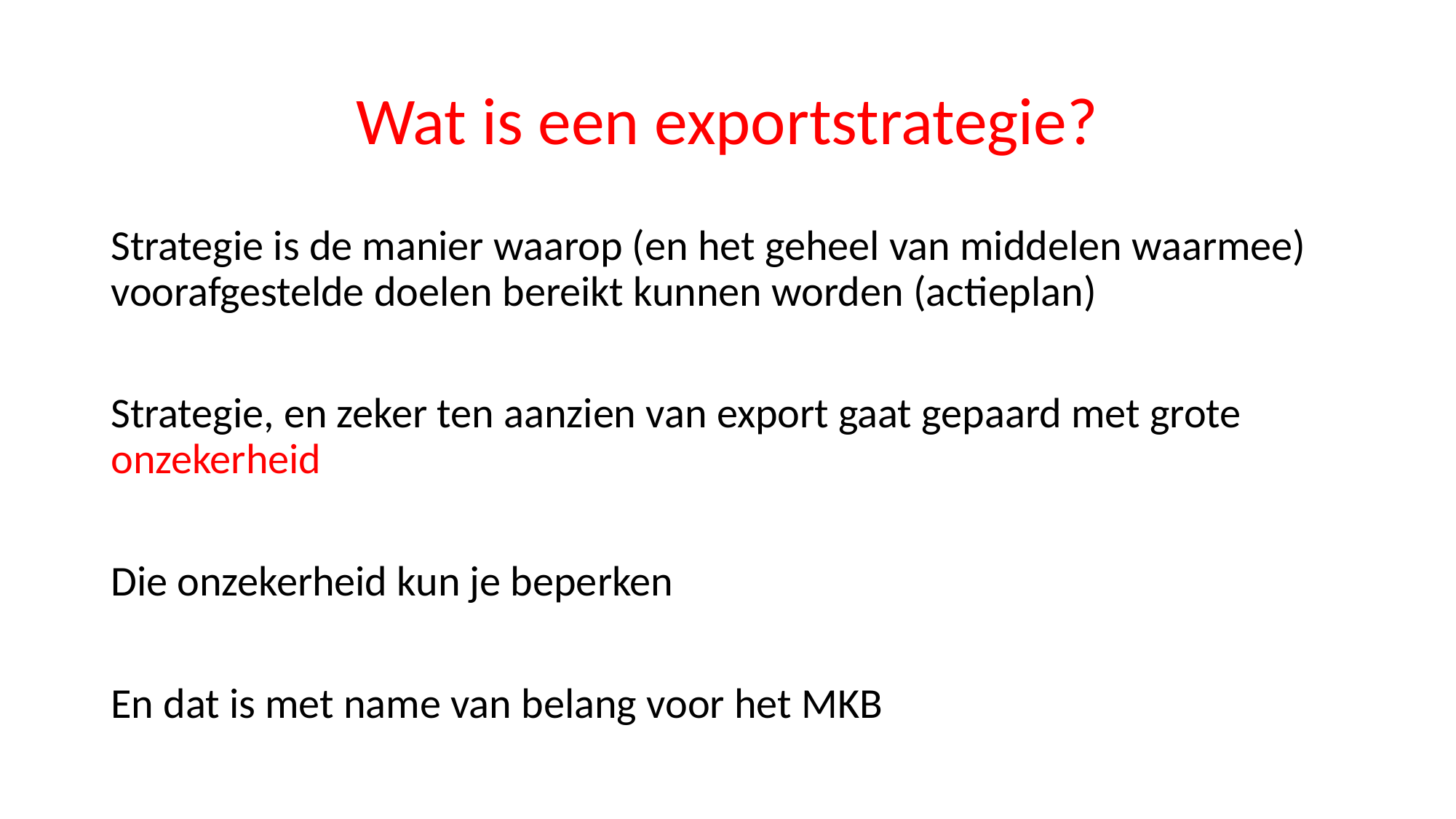

# Wat is een exportstrategie?
Strategie is de manier waarop (en het geheel van middelen waarmee) voorafgestelde doelen bereikt kunnen worden (actieplan)

Strategie, en zeker ten aanzien van export gaat gepaard met grote onzekerheid

Die onzekerheid kun je beperken

En dat is met name van belang voor het MKB